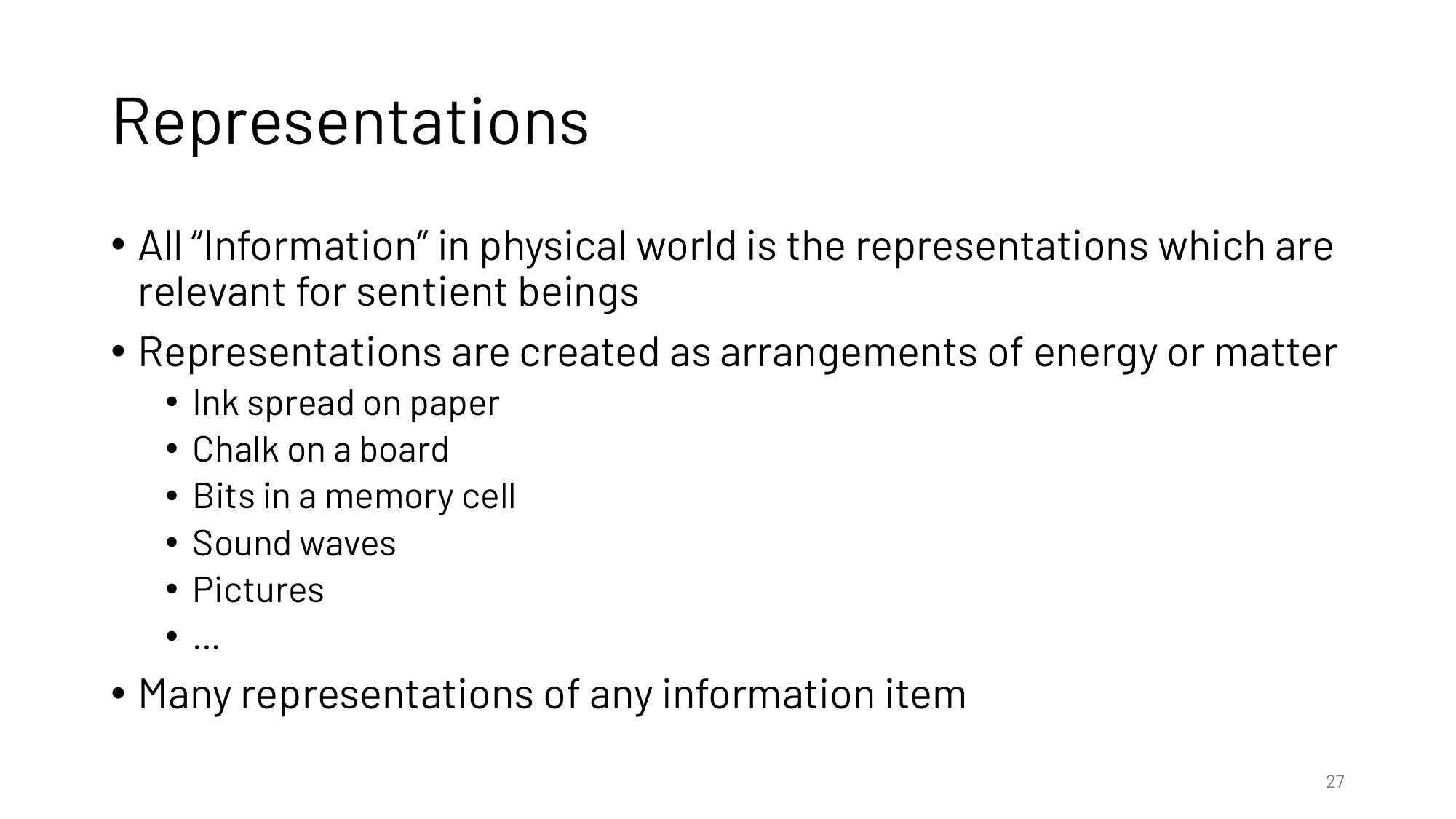

# Representations
All “Information” in physical world is the representations which are relevant for sentient beings
Representations are created as arrangements of energy or matter
Ink spread on paper
Chalk on a board
Bits in a memory cell
Sound waves
Pictures
…
Many representations of any information item

27